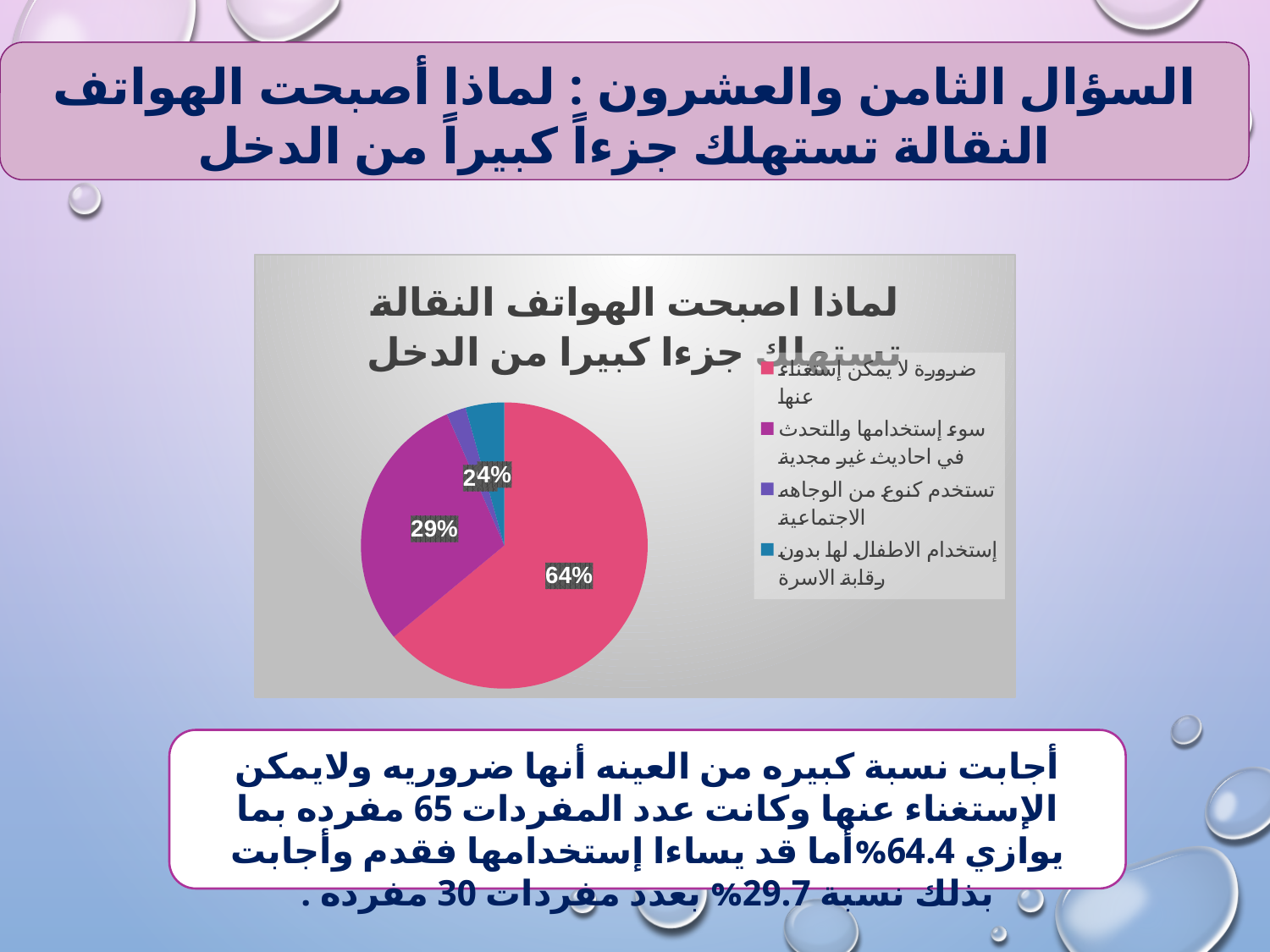

السؤال الثامن والعشرون : لماذا أصبحت الهواتف النقالة تستهلك جزءاً كبيراً من الدخل

### Chart: لماذا اصبحت الهواتف النقالة تستهلك جزءا كبيرا من الدخل

| Category | لماذا اصبحت الهواتف النقالة تستهلك جزءا كبيرا من الدخل |
|---|---|
| ضرورة لا يمكن إستغناء عنها | 64.5 |
| سوء إستخدامها والتحدث في احاديث غير مجدية | 29.7 |
| تستخدم كنوع من الوجاهه الاجتماعية | 2.2 |
| إستخدام الاطفال لها بدون رقابة الاسرة | 4.4 |
أجابت نسبة كبيره من العينه أنها ضروريه ولايمكن الإستغناء عنها وكانت عدد المفردات 65 مفرده بما يوازي 64.4%أما قد يساءا إستخدامها فقدم وأجابت بذلك نسبة 29.7% بعدد مفردات 30 مفرده .